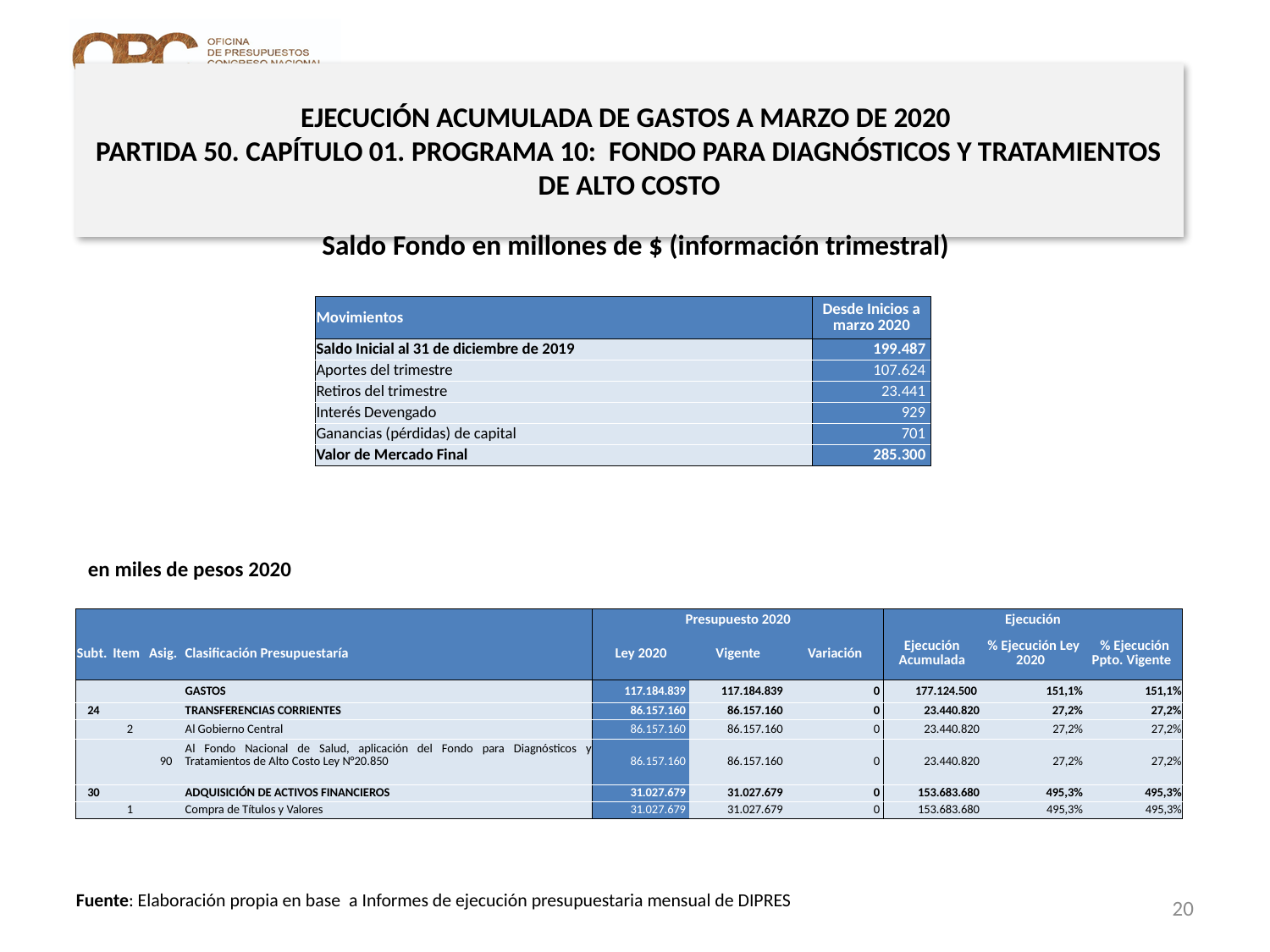

# EJECUCIÓN ACUMULADA DE GASTOS A MARZO DE 2020 PARTIDA 50. CAPÍTULO 01. PROGRAMA 10:  FONDO PARA DIAGNÓSTICOS Y TRATAMIENTOS DE ALTO COSTO
Saldo Fondo en millones de $ (información trimestral)
| Movimientos | Desde Inicios a marzo 2020 |
| --- | --- |
| Saldo Inicial al 31 de diciembre de 2019 | 199.487 |
| Aportes del trimestre | 107.624 |
| Retiros del trimestre | 23.441 |
| Interés Devengado | 929 |
| Ganancias (pérdidas) de capital | 701 |
| Valor de Mercado Final | 285.300 |
en miles de pesos 2020
|  |  |  |  | Presupuesto 2020 |  |  | Ejecución |  |  |
| --- | --- | --- | --- | --- | --- | --- | --- | --- | --- |
| Subt. | Item | Asig. | Clasificación Presupuestaría | Ley 2020 | Vigente | Variación | Ejecución Acumulada | % Ejecución Ley 2020 | % Ejecución Ppto. Vigente |
|  |  |  | GASTOS | 117.184.839 | 117.184.839 | 0 | 177.124.500 | 151,1% | 151,1% |
| 24 |  |  | TRANSFERENCIAS CORRIENTES | 86.157.160 | 86.157.160 | 0 | 23.440.820 | 27,2% | 27,2% |
|  | 2 |  | Al Gobierno Central | 86.157.160 | 86.157.160 | 0 | 23.440.820 | 27,2% | 27,2% |
|  |  | 90 | Al Fondo Nacional de Salud, aplicación del Fondo para Diagnósticos y Tratamientos de Alto Costo Ley N°20.850 | 86.157.160 | 86.157.160 | 0 | 23.440.820 | 27,2% | 27,2% |
| 30 |  |  | ADQUISICIÓN DE ACTIVOS FINANCIEROS | 31.027.679 | 31.027.679 | 0 | 153.683.680 | 495,3% | 495,3% |
|  | 1 |  | Compra de Títulos y Valores | 31.027.679 | 31.027.679 | 0 | 153.683.680 | 495,3% | 495,3% |
20